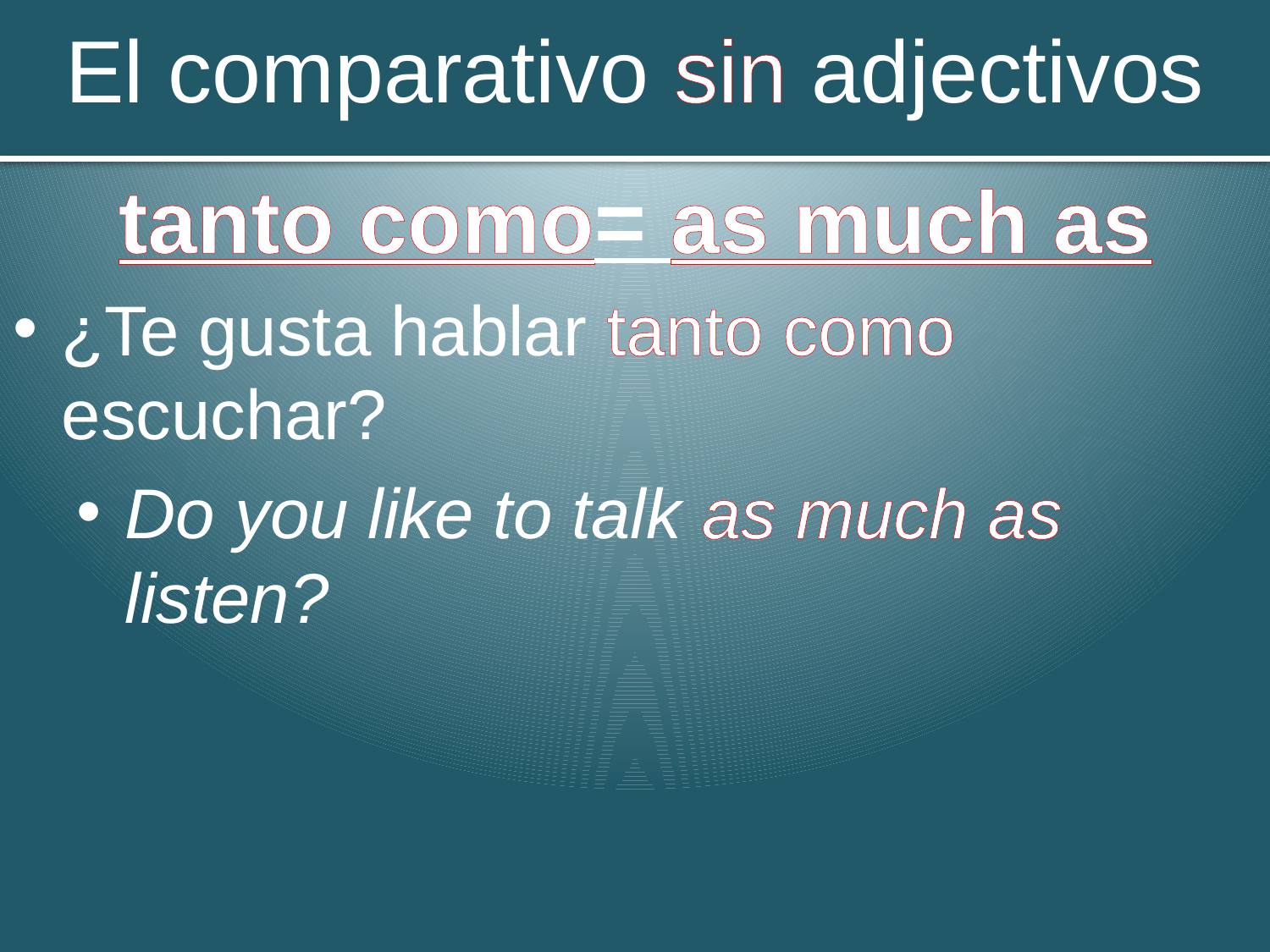

# El comparativo sin adjectivos
tanto como= as much as
¿Te gusta hablar tanto como escuchar?
Do you like to talk as much as listen?